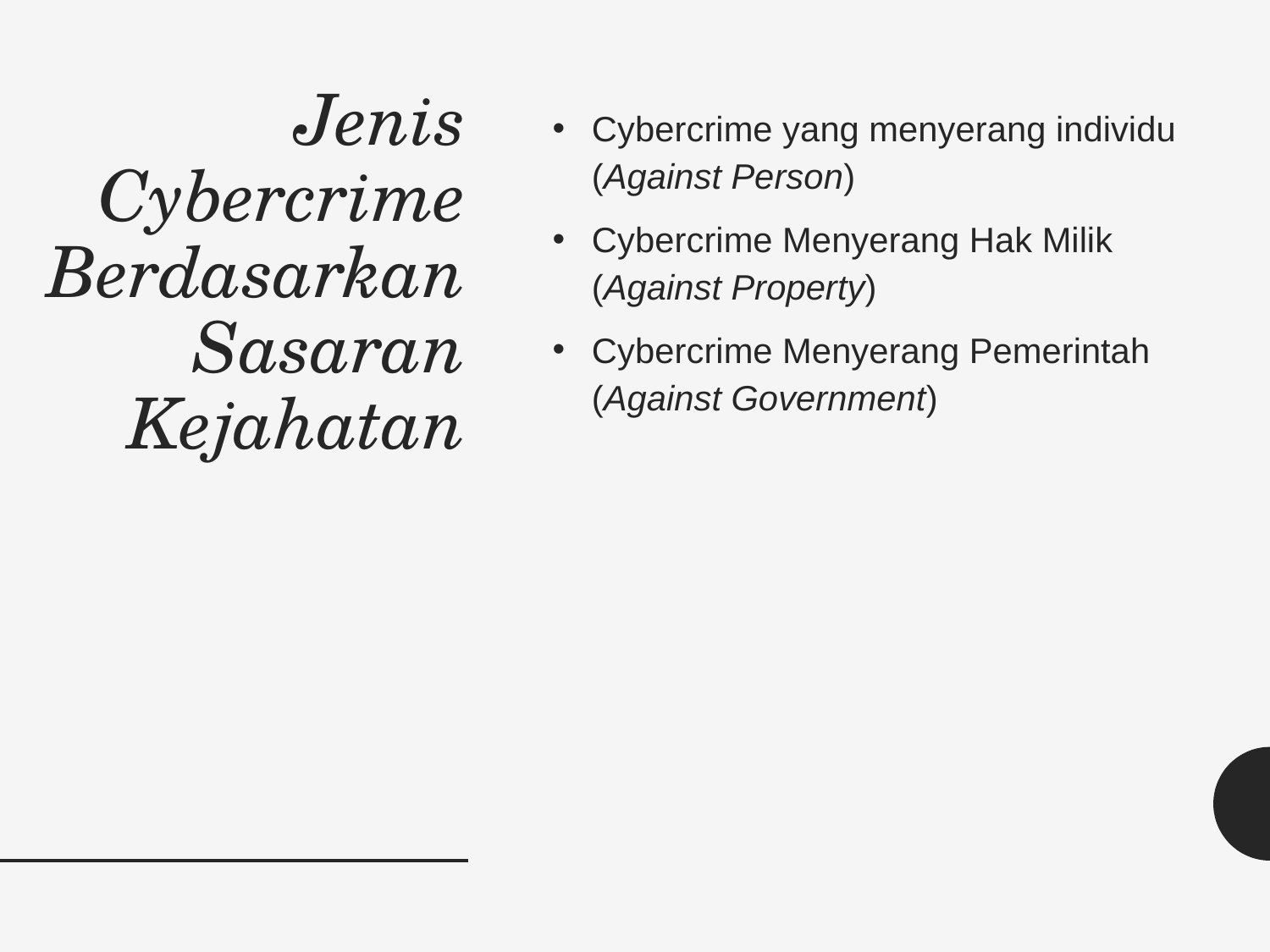

# Jenis Cybercrime Berdasarkan Sasaran Kejahatan
Cybercrime yang menyerang individu (Against Person)
Cybercrime Menyerang Hak Milik (Against Property)
Cybercrime Menyerang Pemerintah (Against Government)